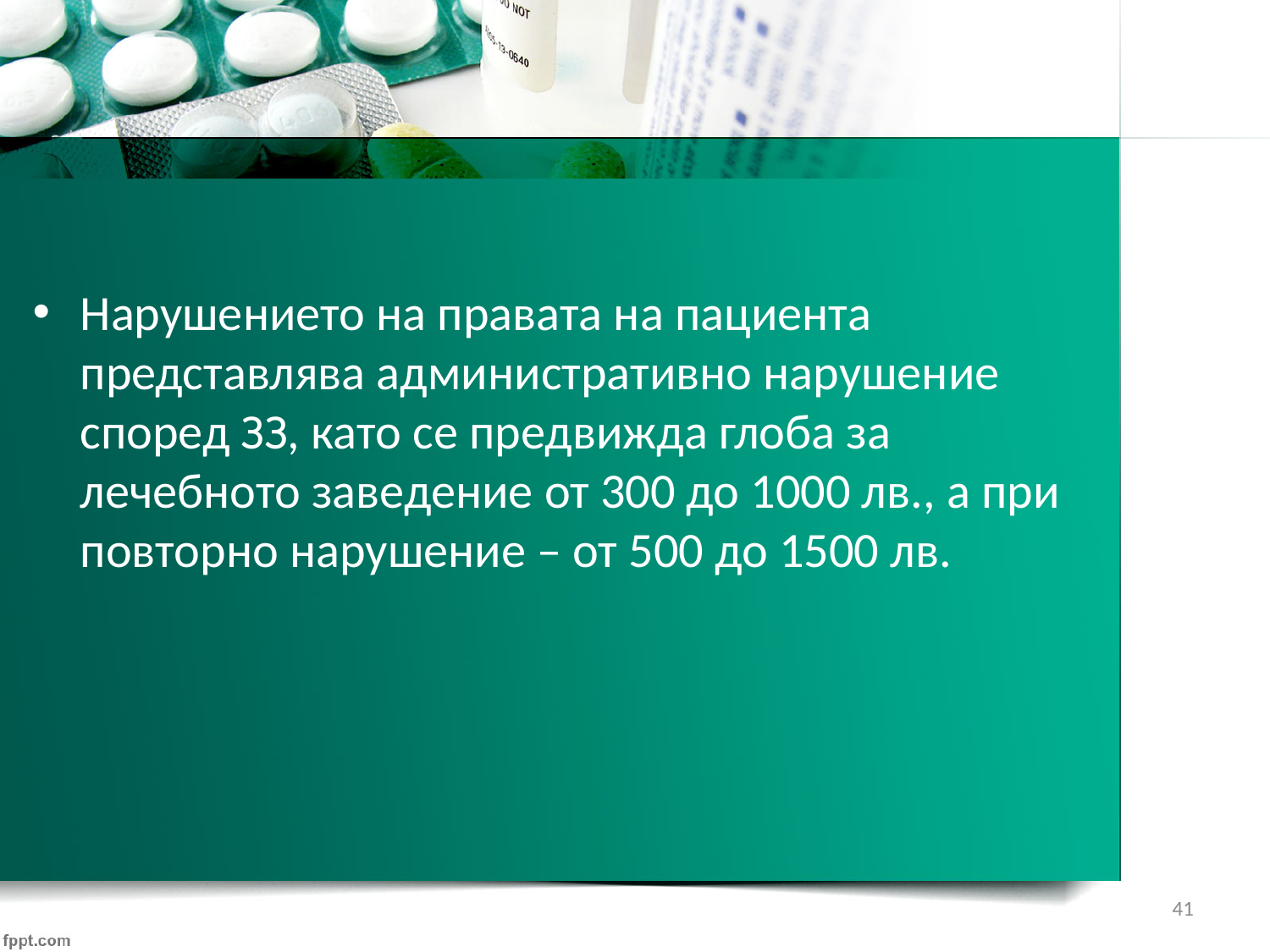

Нарушението на правата на пациента представлява административно нарушение според ЗЗ, като се предвижда глоба за лечебното заведение от 300 до 1000 лв., а при повторно нарушение – от 500 до 1500 лв.
41